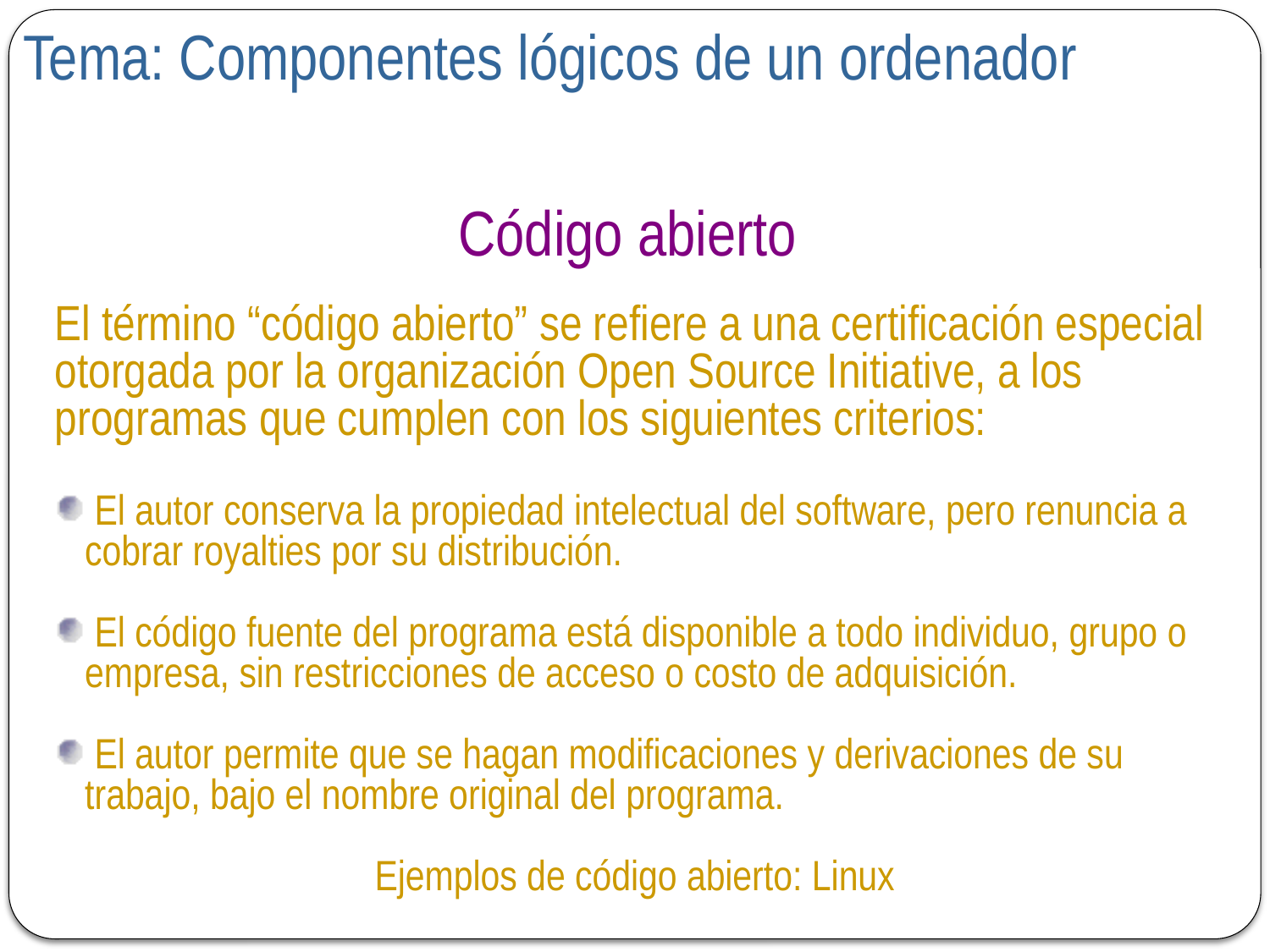

Tema: Componentes lógicos de un ordenador
Código abierto
El término “código abierto” se refiere a una certificación especial otorgada por la organización Open Source Initiative, a los programas que cumplen con los siguientes criterios:
 El autor conserva la propiedad intelectual del software, pero renuncia a cobrar royalties por su distribución.

 El código fuente del programa está disponible a todo individuo, grupo o empresa, sin restricciones de acceso o costo de adquisición.

 El autor permite que se hagan modificaciones y derivaciones de su trabajo, bajo el nombre original del programa.

Ejemplos de código abierto: Linux